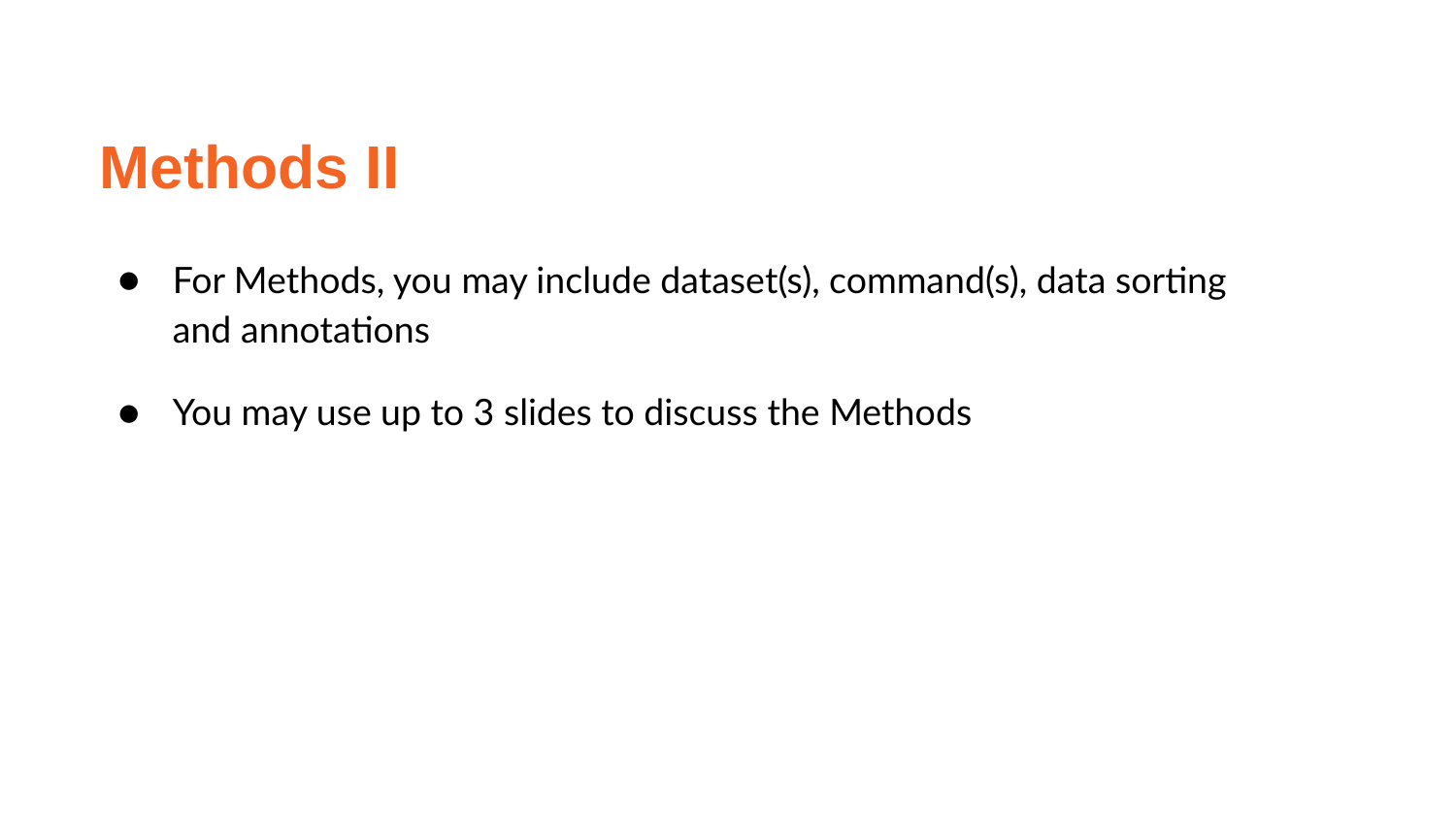

Methods II
For Methods, you may include dataset(s), command(s), data sorting and annotations
You may use up to 3 slides to discuss the Methods